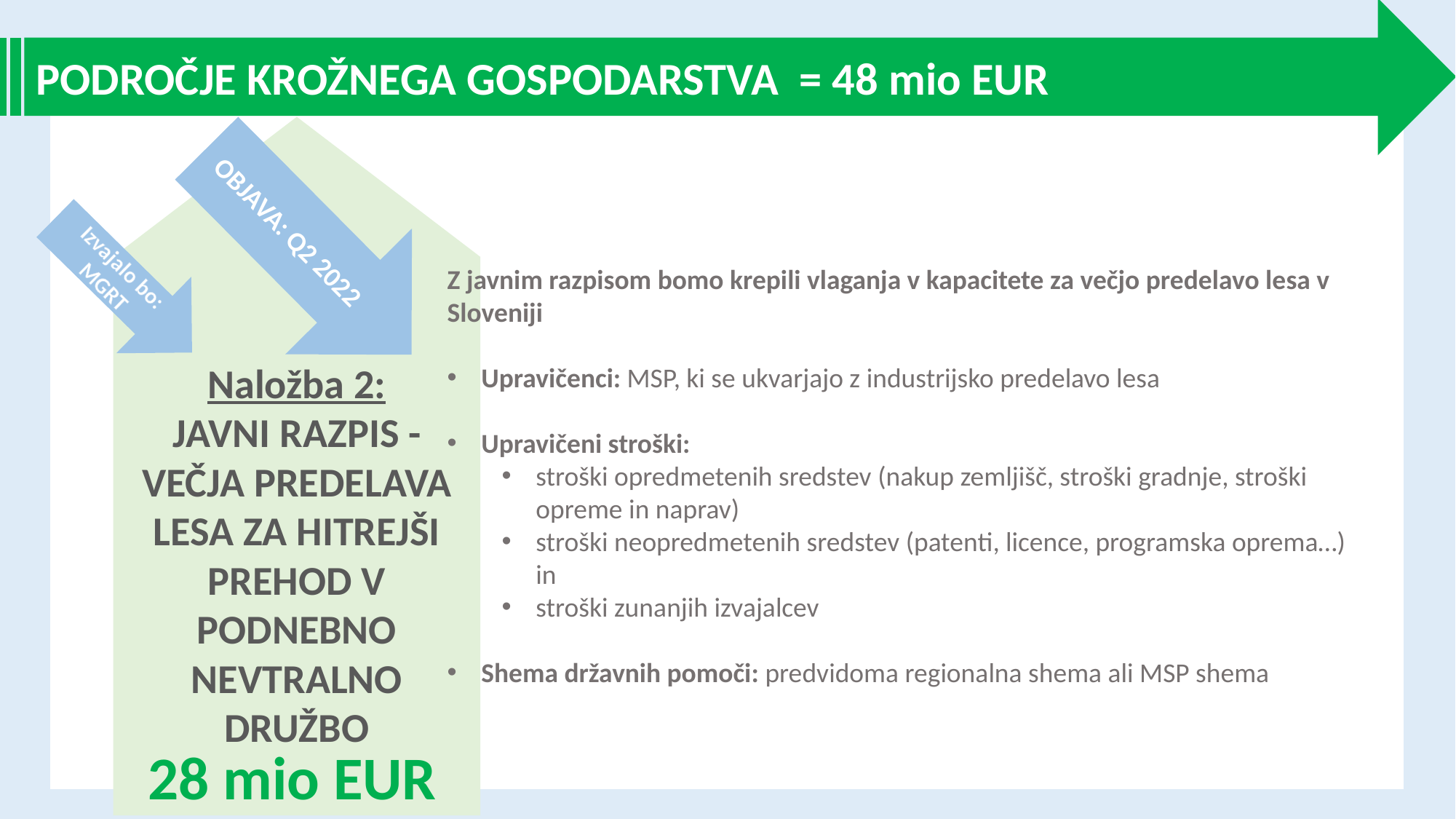

PODROČJE KROŽNEGA GOSPODARSTVA  = 48 mio EUR

OBJAVA: Q2 2022
Izvajalo bo: MGRT
Z javnim razpisom bomo krepili vlaganja v kapacitete za večjo predelavo lesa v Sloveniji

Upravičenci: MSP, ki se ukvarjajo z industrijsko predelavo lesa

Upravičeni stroški:
stroški opredmetenih sredstev (nakup zemljišč, stroški gradnje, stroški opreme in naprav) ­
stroški neopredmetenih sredstev (patenti, licence, programska oprema…) in
­stroški zunanjih izvajalcev

Shema državnih pomoči: predvidoma regionalna shema ali MSP shema

Naložba 2:
JAVNI RAZPIS - VEČJA PREDELAVA LESA ZA HITREJŠI PREHOD V PODNEBNO NEVTRALNO DRUŽBO
28 mio EUR